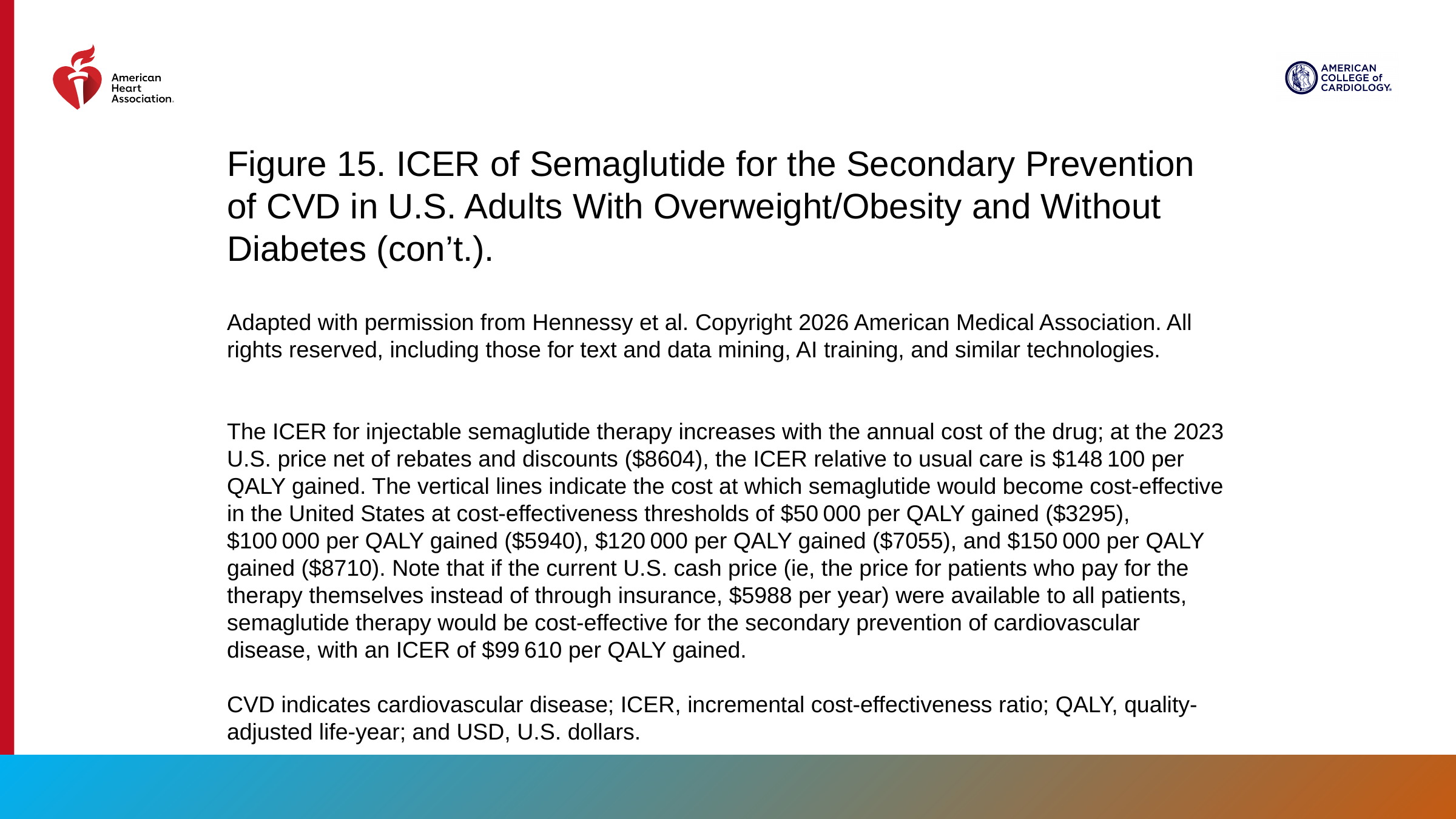

Figure 15. ICER of Semaglutide for the Secondary Prevention of CVD in U.S. Adults With Overweight/Obesity and Without Diabetes (con’t.).
Adapted with permission from Hennessy et al. Copyright 2026 American Medical Association. All rights reserved, including those for text and data mining, AI training, and similar technologies.

The ICER for injectable semaglutide therapy increases with the annual cost of the drug; at the 2023 U.S. price net of rebates and discounts ($8604), the ICER relative to usual care is $148 100 per QALY gained. The vertical lines indicate the cost at which semaglutide would become cost-effective in the United States at cost-effectiveness thresholds of $50 000 per QALY gained ($3295), $100 000 per QALY gained ($5940), $120 000 per QALY gained ($7055), and $150 000 per QALY gained ($8710). Note that if the current U.S. cash price (ie, the price for patients who pay for the therapy themselves instead of through insurance, $5988 per year) were available to all patients, semaglutide therapy would be cost-effective for the secondary prevention of cardiovascular disease, with an ICER of $99 610 per QALY gained.

CVD indicates cardiovascular disease; ICER, incremental cost-effectiveness ratio; QALY, quality-adjusted life-year; and USD, U.S. dollars.
101